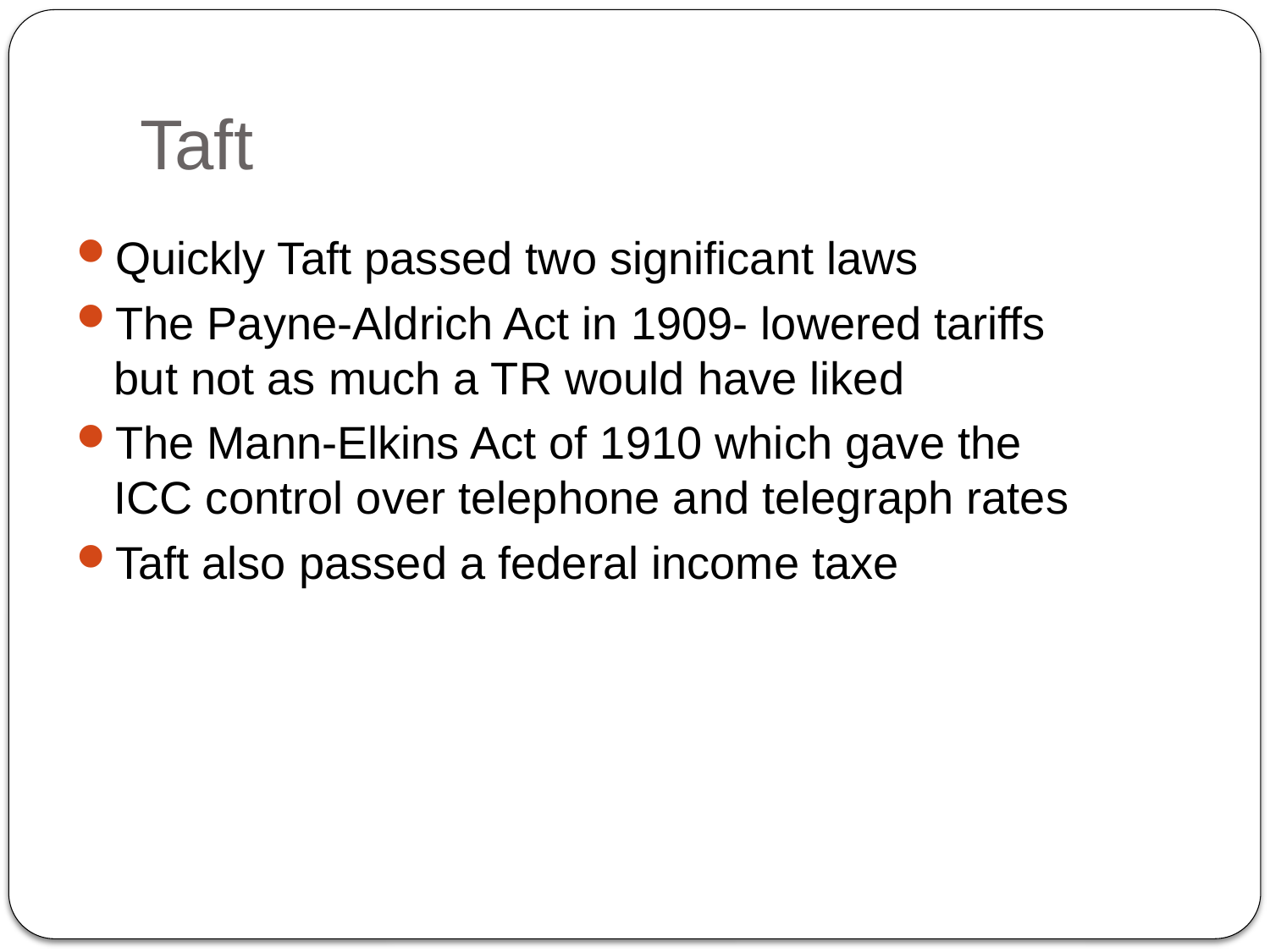

# Taft
Quickly Taft passed two significant laws
The Payne-Aldrich Act in 1909- lowered tariffs but not as much a TR would have liked
The Mann-Elkins Act of 1910 which gave the ICC control over telephone and telegraph rates
Taft also passed a federal income taxe